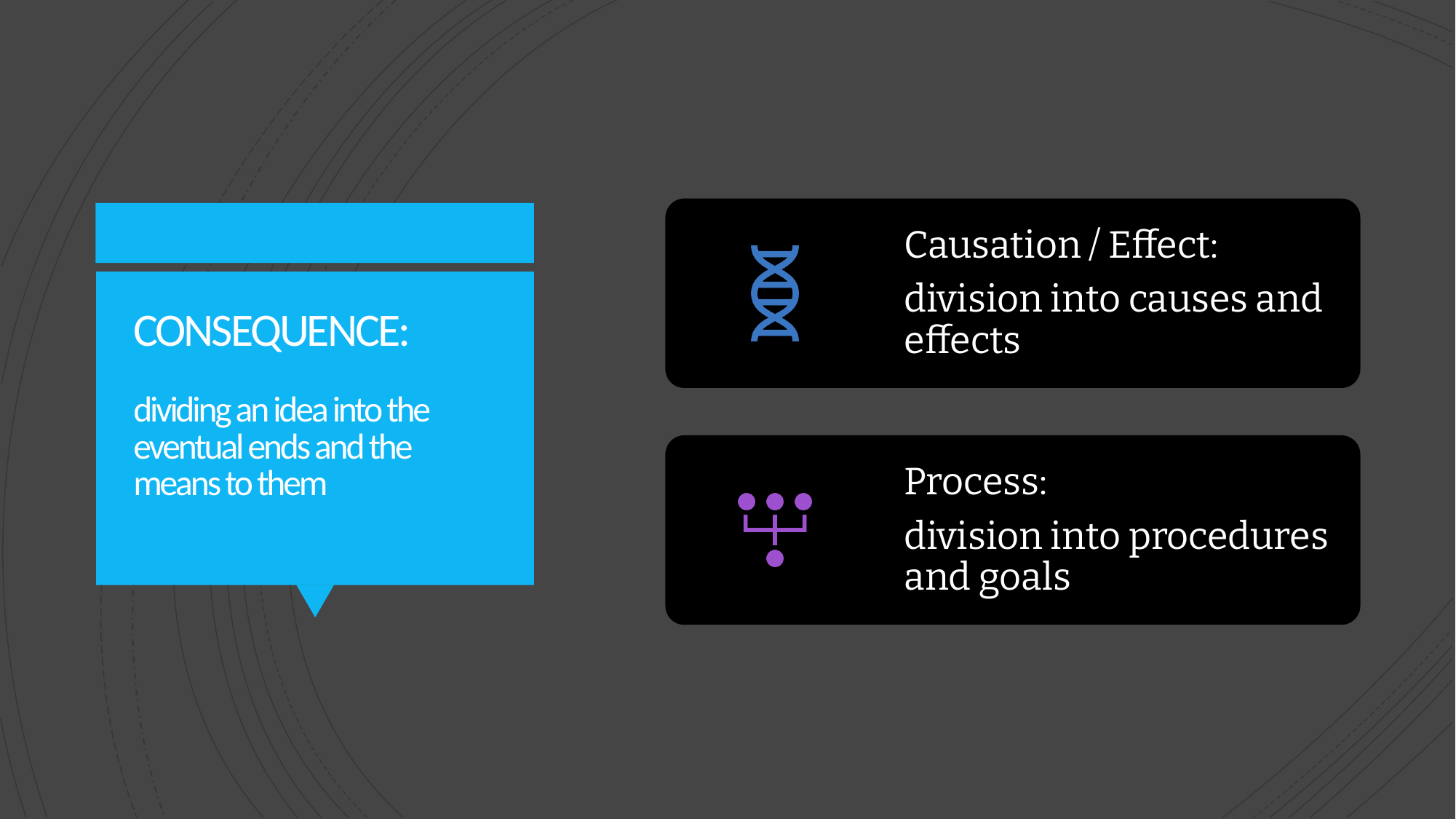

Causation / Effect:
division into causes and effects
Process:
division into procedures and goals
# CONSEQUENCE: dividing an idea into the eventual ends and the means to them